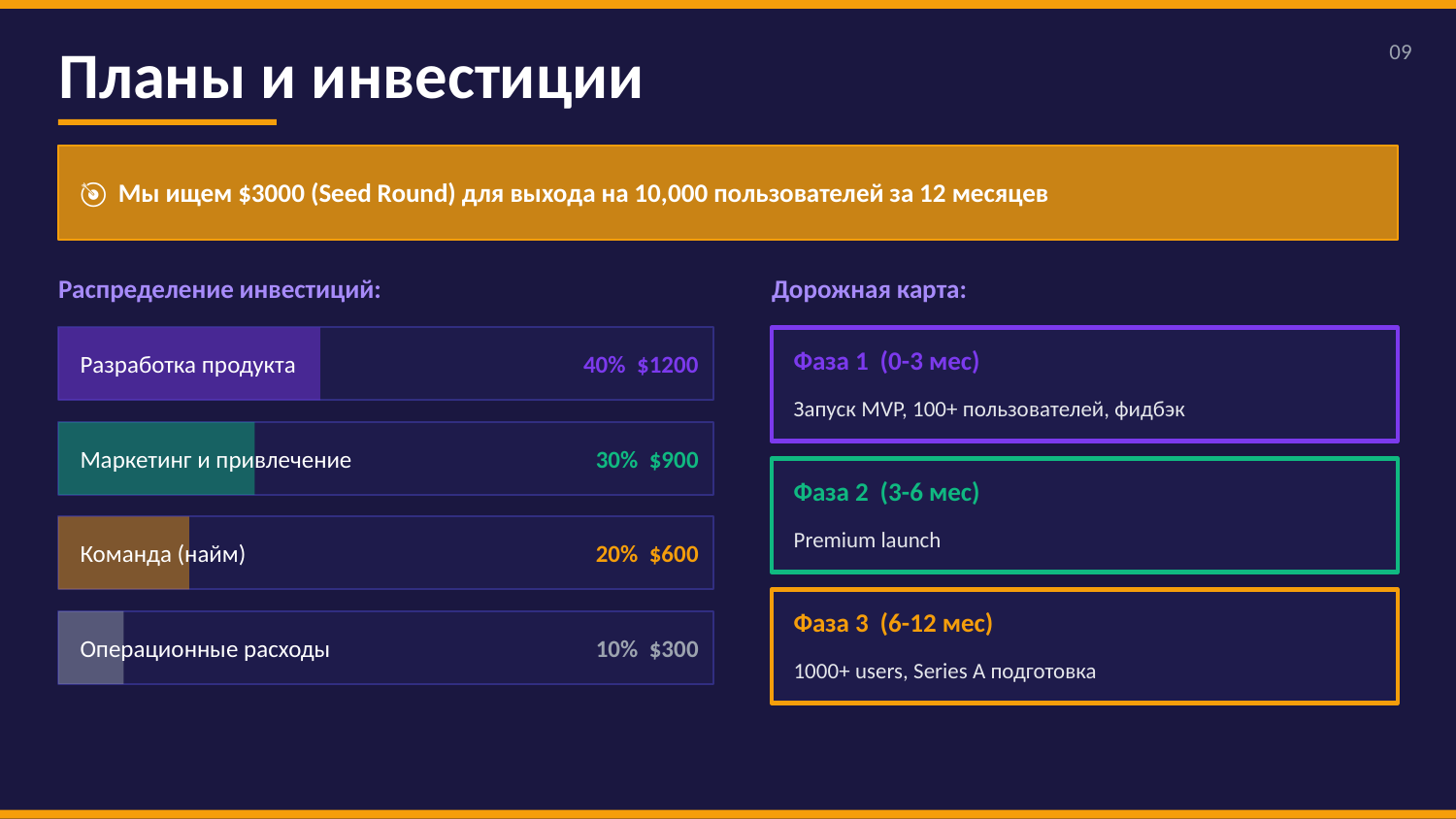

09
Планы и инвестиции

🎯  Мы ищем $3000 (Seed Round) для выхода на 10,000 пользователей за 12 месяцев
Распределение инвестиций:
Дорожная карта:

Фаза 1  (0-3 мес)
Разработка продукта
40%  $1200
Запуск MVP, 100+ пользователей, фидбэк

Маркетинг и привлечение
30%  $900

Фаза 2  (3-6 мес)

Premium launch
Команда (найм)
20%  $600

Фаза 3  (6-12 мес)

Операционные расходы
10%  $300
1000+ users, Series A подготовка